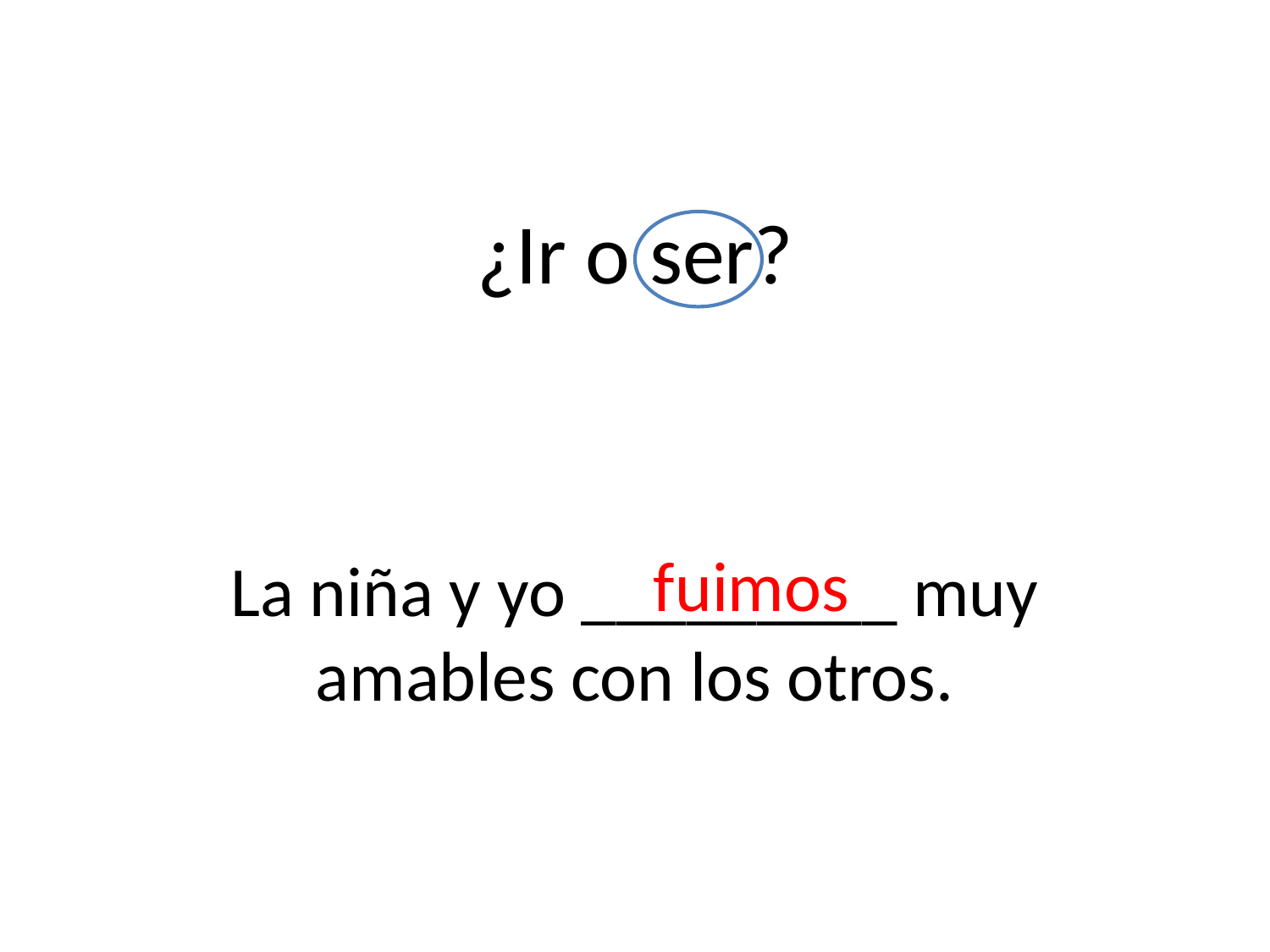

# ¿Ir o ser?

fuimos
La niña y yo _________ muy amables con los otros.